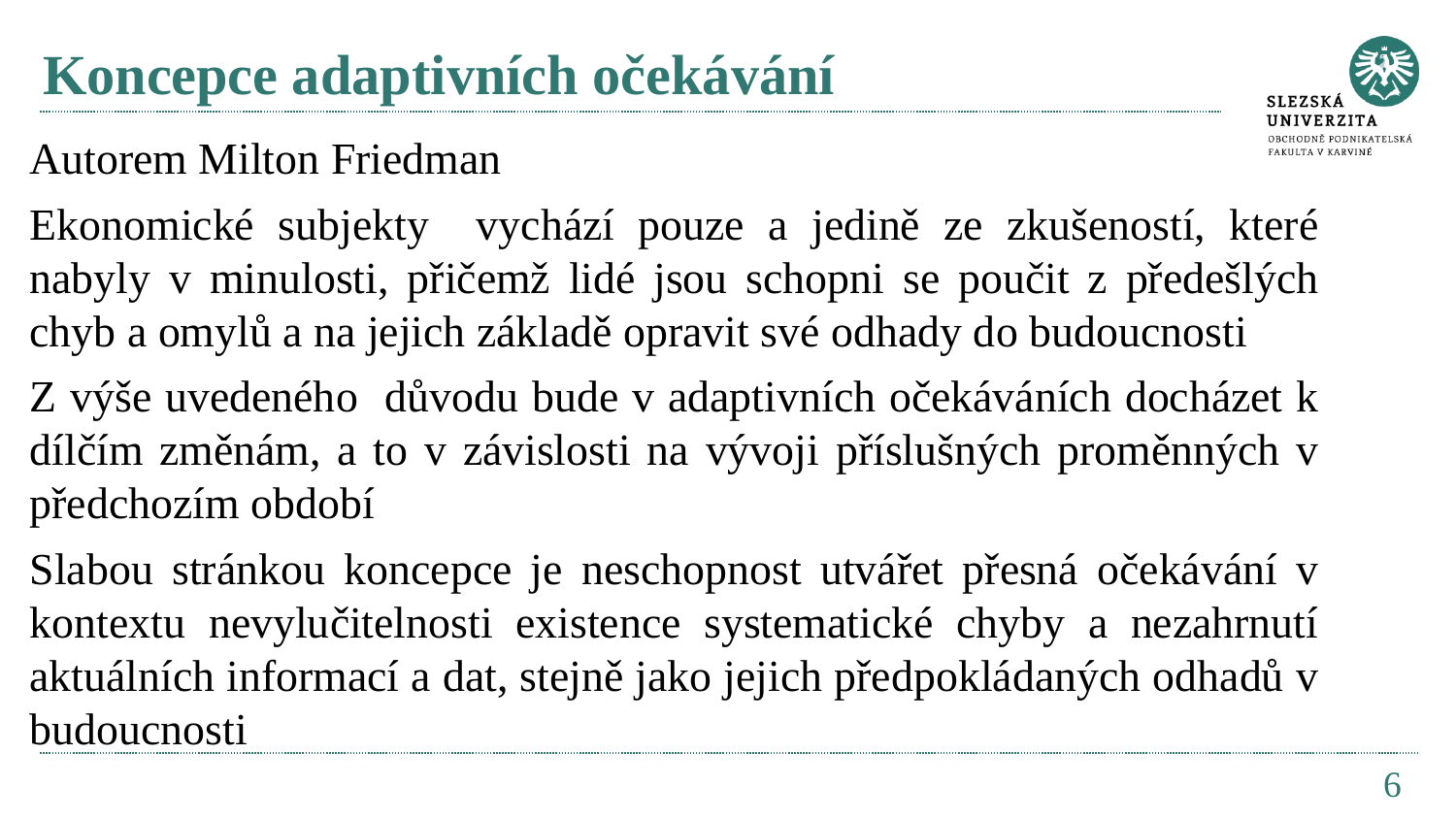

# Koncepce adaptivních očekávání
Autorem Milton Friedman
Ekonomické subjekty  vychází pouze a jedině ze zkušeností, které nabyly v minulosti, přičemž lidé jsou schopni se poučit z předešlých chyb a omylů a na jejich základě opravit své odhady do budoucnosti
Z výše uvedeného  důvodu bude v adaptivních očekáváních docházet k dílčím změnám, a to v závislosti na vývoji příslušných proměnných v předchozím období
Slabou stránkou koncepce je neschopnost utvářet přesná očekávání v kontextu nevylučitelnosti existence systematické chyby a nezahrnutí aktuálních informací a dat, stejně jako jejich předpokládaných odhadů v budoucnosti

6